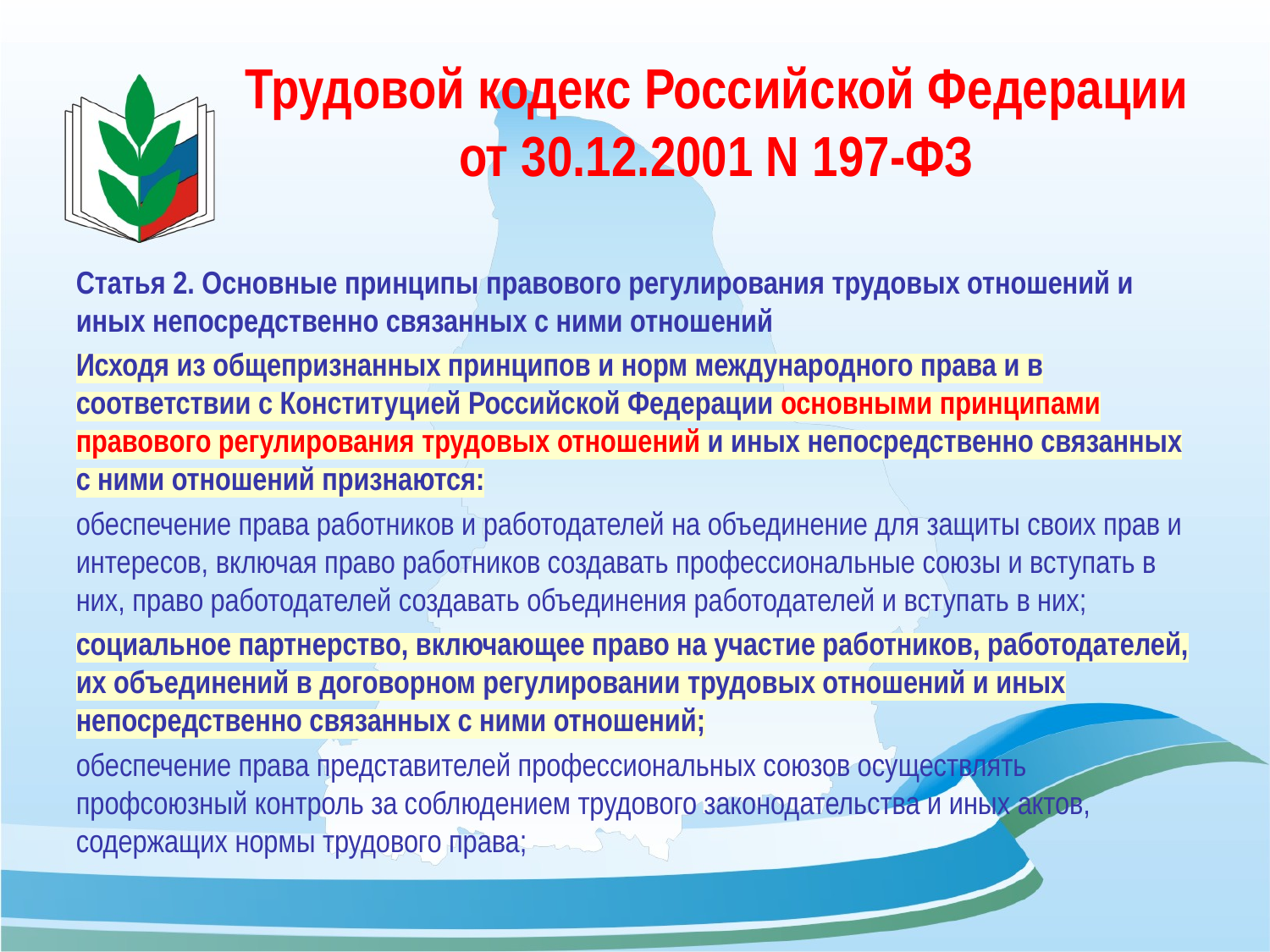

# Трудовой кодекс Российской Федерации от 30.12.2001 N 197-ФЗ
Статья 2. Основные принципы правового регулирования трудовых отношений и иных непосредственно связанных с ними отношений
Исходя из общепризнанных принципов и норм международного права и в соответствии с Конституцией Российской Федерации основными принципами правового регулирования трудовых отношений и иных непосредственно связанных с ними отношений признаются:
обеспечение права работников и работодателей на объединение для защиты своих прав и интересов, включая право работников создавать профессиональные союзы и вступать в них, право работодателей создавать объединения работодателей и вступать в них;
социальное партнерство, включающее право на участие работников, работодателей, их объединений в договорном регулировании трудовых отношений и иных непосредственно связанных с ними отношений;
обеспечение права представителей профессиональных союзов осуществлять профсоюзный контроль за соблюдением трудового законодательства и иных актов, содержащих нормы трудового права;